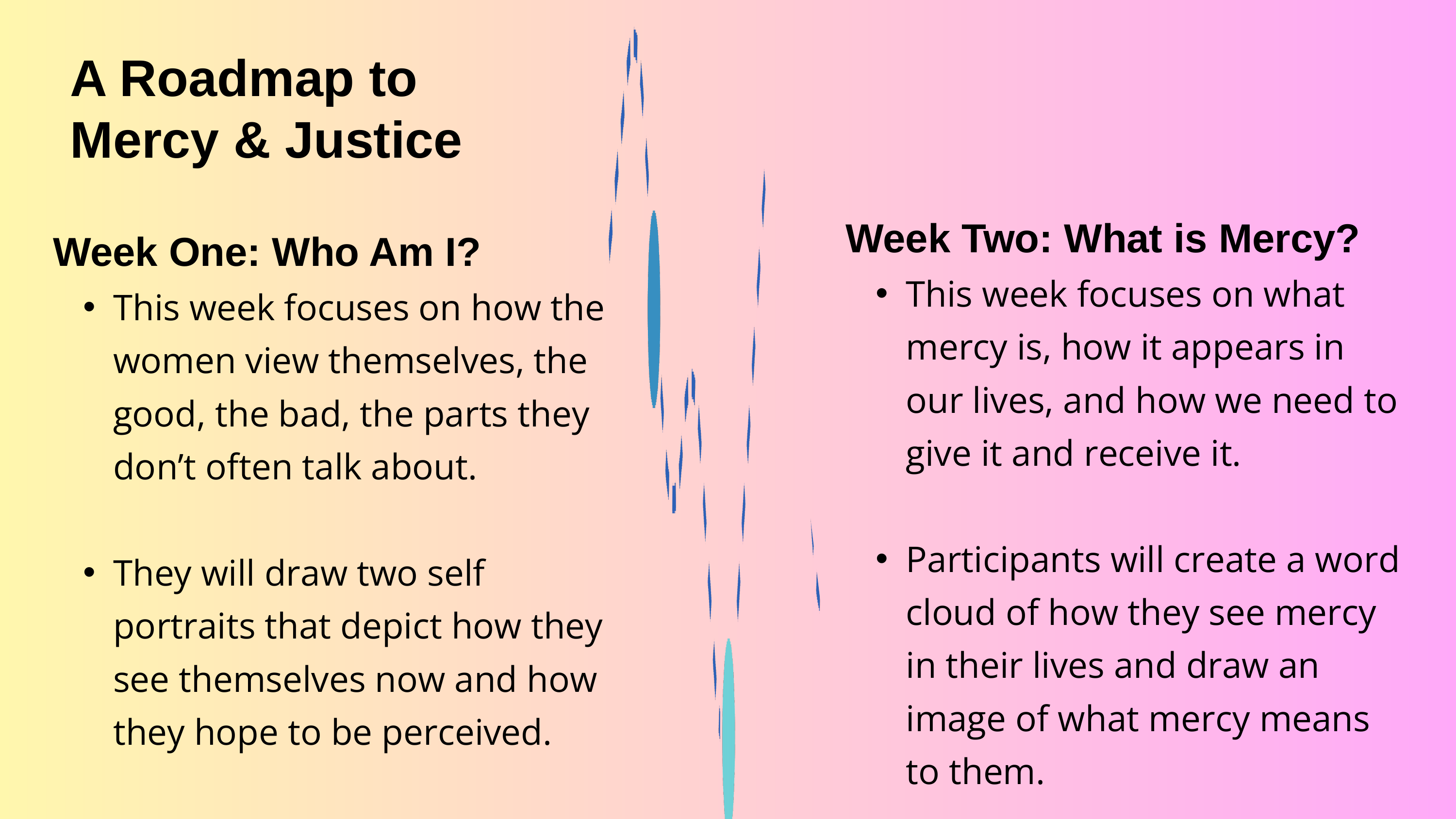

A Roadmap to
Mercy & Justice

Week One: Who Am I?
This week focuses on how the women view themselves, the good, the bad, the parts they don’t often talk about.

They will draw two self portraits that depict how they see themselves now and how they hope to be perceived.
Week Two: What is Mercy?
This week focuses on what mercy is, how it appears in our lives, and how we need to give it and receive it.

Participants will create a word cloud of how they see mercy in their lives and draw an image of what mercy means to them.